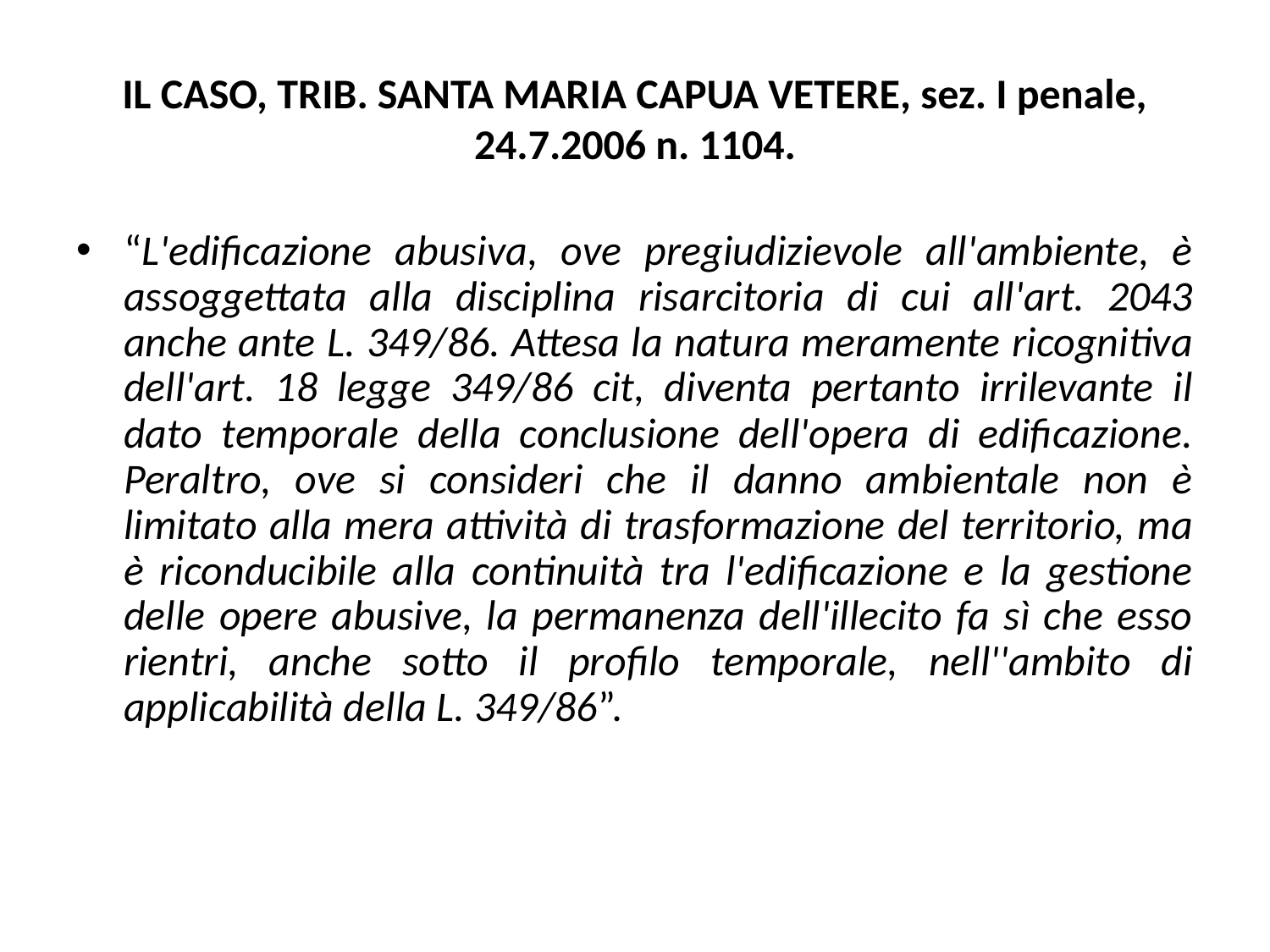

# IL CASO, TRIB. SANTA MARIA CAPUA VETERE, sez. I penale, 24.7.2006 n. 1104.
“L'edificazione abusiva, ove pregiudizievole all'ambiente, è assoggettata alla disciplina risarcitoria di cui all'art. 2043 anche ante L. 349/86. Attesa la natura meramente ricognitiva dell'art. 18 legge 349/86 cit, diventa pertanto irrilevante il dato temporale della conclusione dell'opera di edificazione. Peraltro, ove si consideri che il danno ambientale non è limitato alla mera attività di trasformazione del territorio, ma è riconducibile alla continuità tra l'edificazione e la gestione delle opere abusive, la permanenza dell'illecito fa sì che esso rientri, anche sotto il profilo temporale, nell''ambito di applicabilità della L. 349/86”.